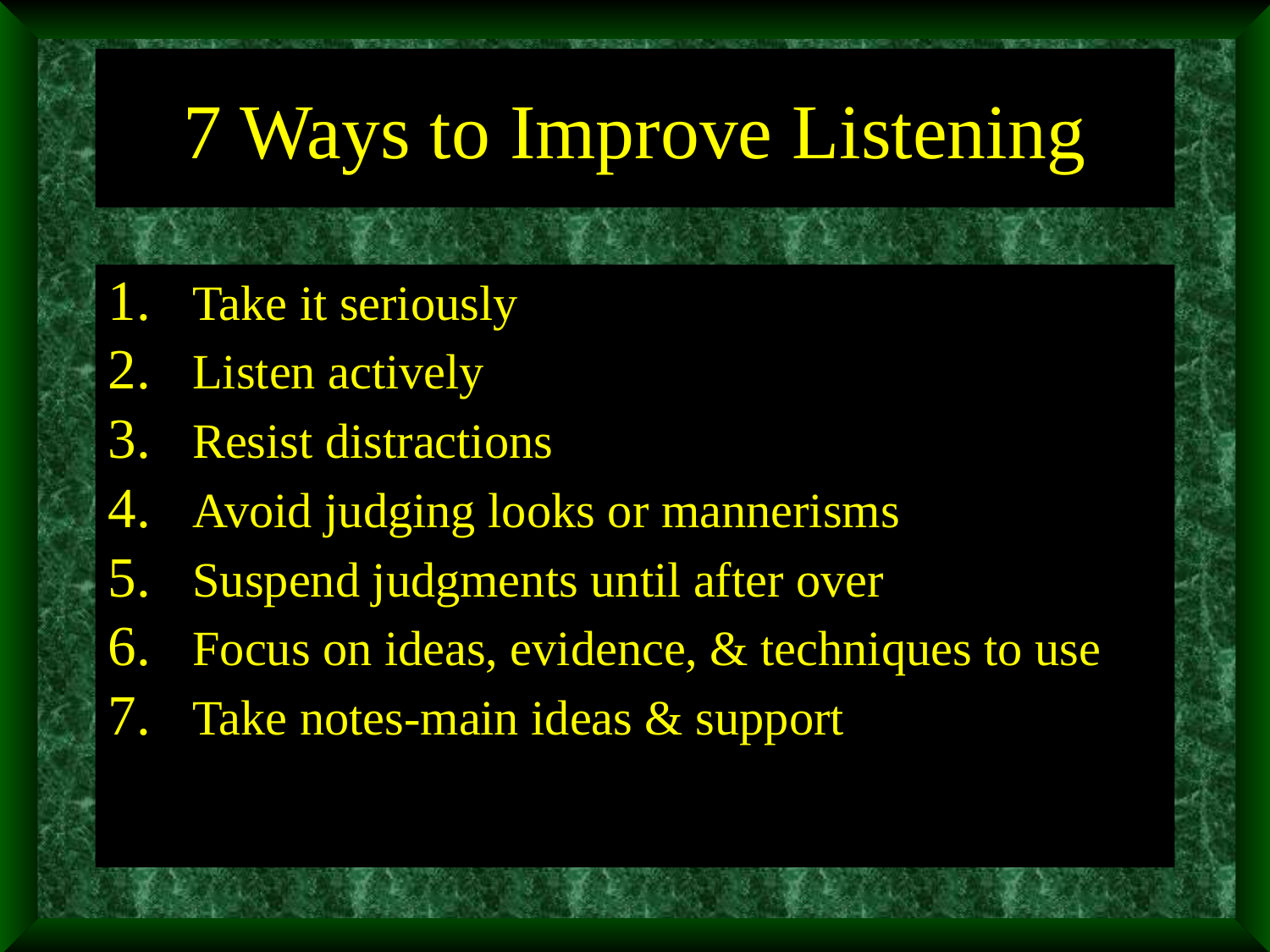

# 7 Ways to Improve Listening
Take it seriously
Listen actively
Resist distractions
Avoid judging looks or mannerisms
Suspend judgments until after over
Focus on ideas, evidence, & techniques to use
Take notes-main ideas & support